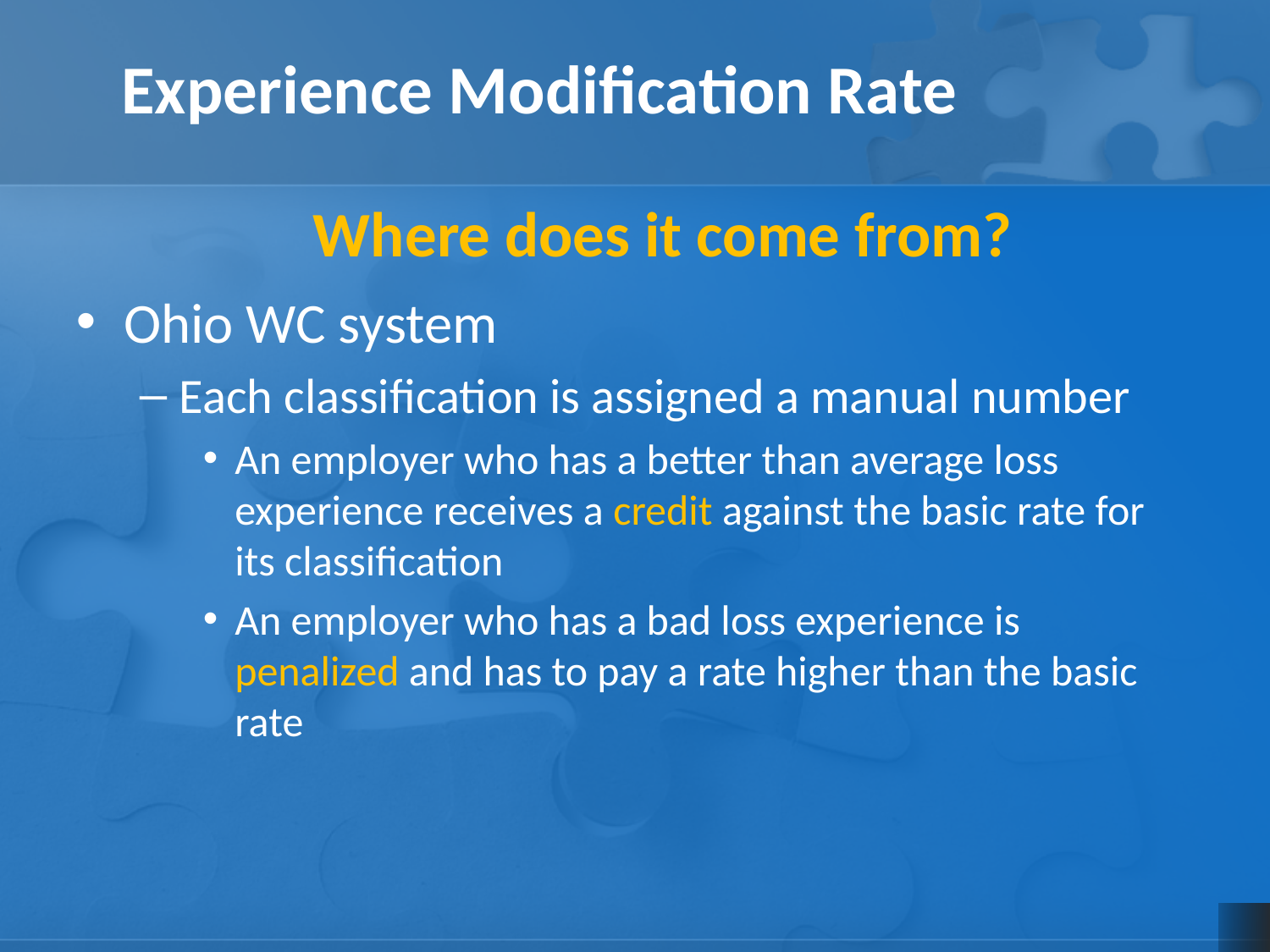

Experience Modification Rate
Where does it come from?
Ohio WC system
Each classification is assigned a manual number
An employer who has a better than average loss experience receives a credit against the basic rate for its classification
An employer who has a bad loss experience is penalized and has to pay a rate higher than the basic rate